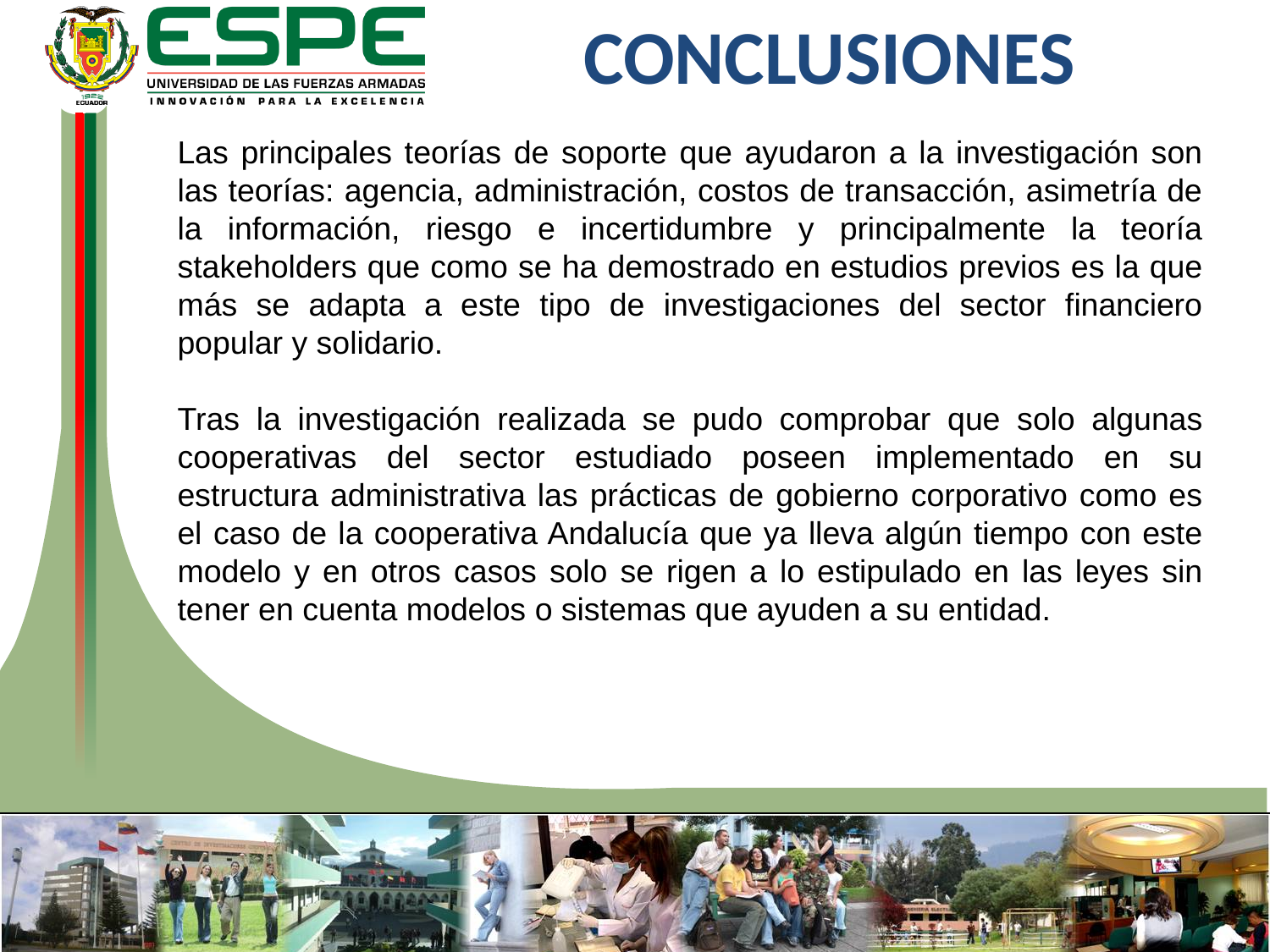

CONCLUSIONES
Las principales teorías de soporte que ayudaron a la investigación son las teorías: agencia, administración, costos de transacción, asimetría de la información, riesgo e incertidumbre y principalmente la teoría stakeholders que como se ha demostrado en estudios previos es la que más se adapta a este tipo de investigaciones del sector financiero popular y solidario.

Tras la investigación realizada se pudo comprobar que solo algunas cooperativas del sector estudiado poseen implementado en su estructura administrativa las prácticas de gobierno corporativo como es el caso de la cooperativa Andalucía que ya lleva algún tiempo con este modelo y en otros casos solo se rigen a lo estipulado en las leyes sin tener en cuenta modelos o sistemas que ayuden a su entidad.